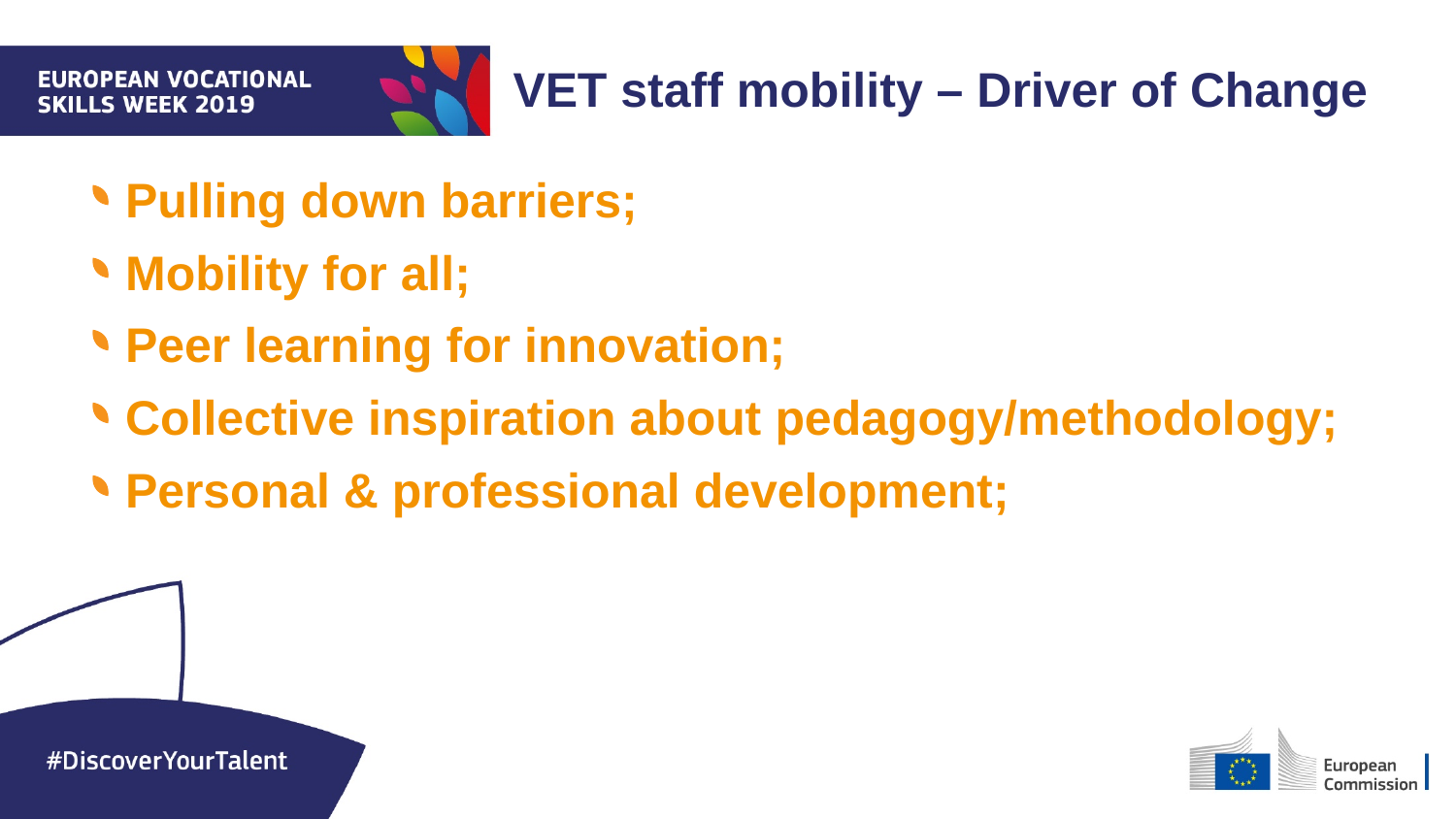

VET staff mobility – Driver of Change
Pulling down barriers;
Mobility for all;
Peer learning for innovation;
Collective inspiration about pedagogy/methodology;
Personal & professional development;